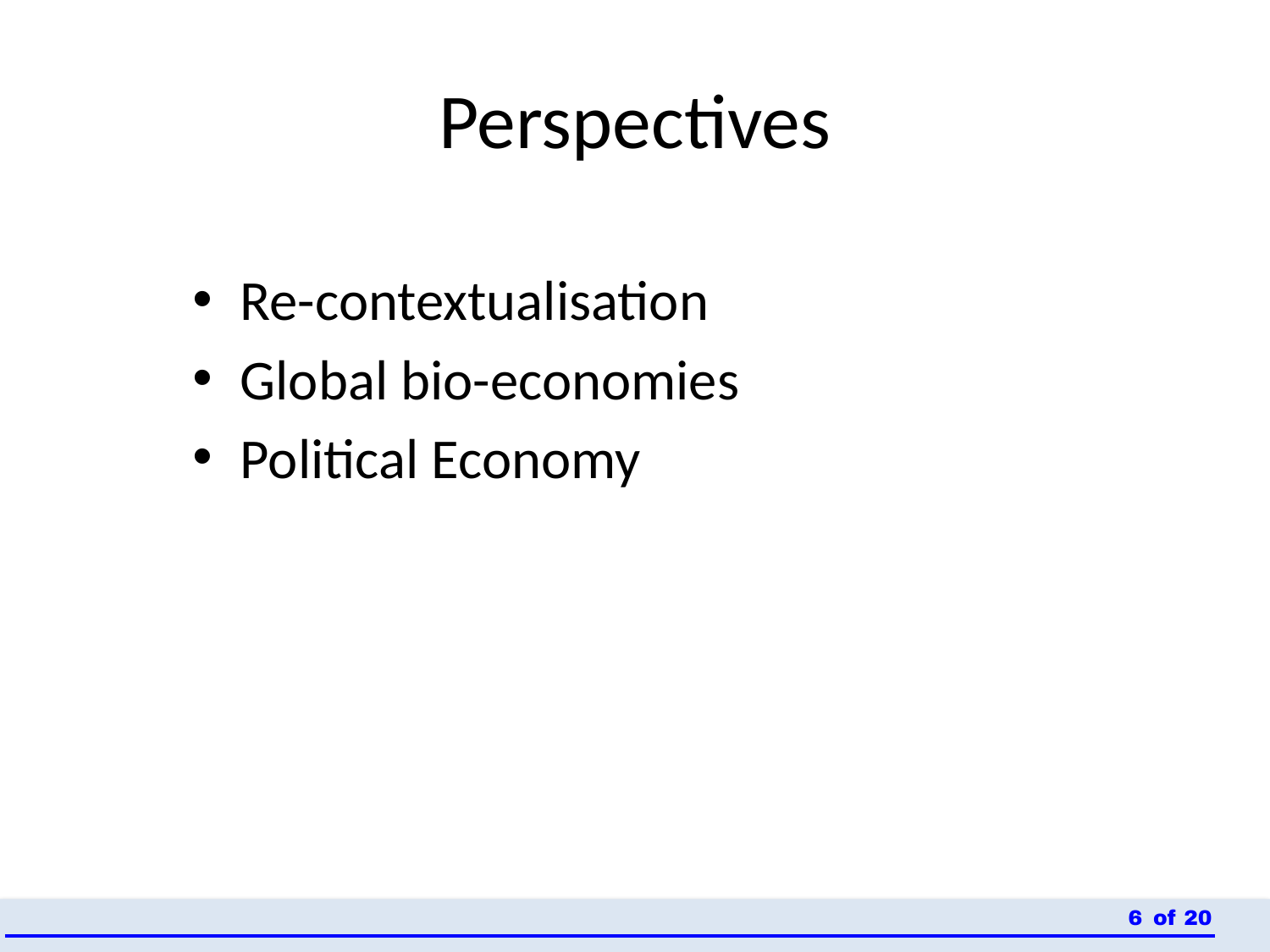

# Perspectives

Re-contextualisation
Global bio-economies
Political Economy
6
of 20